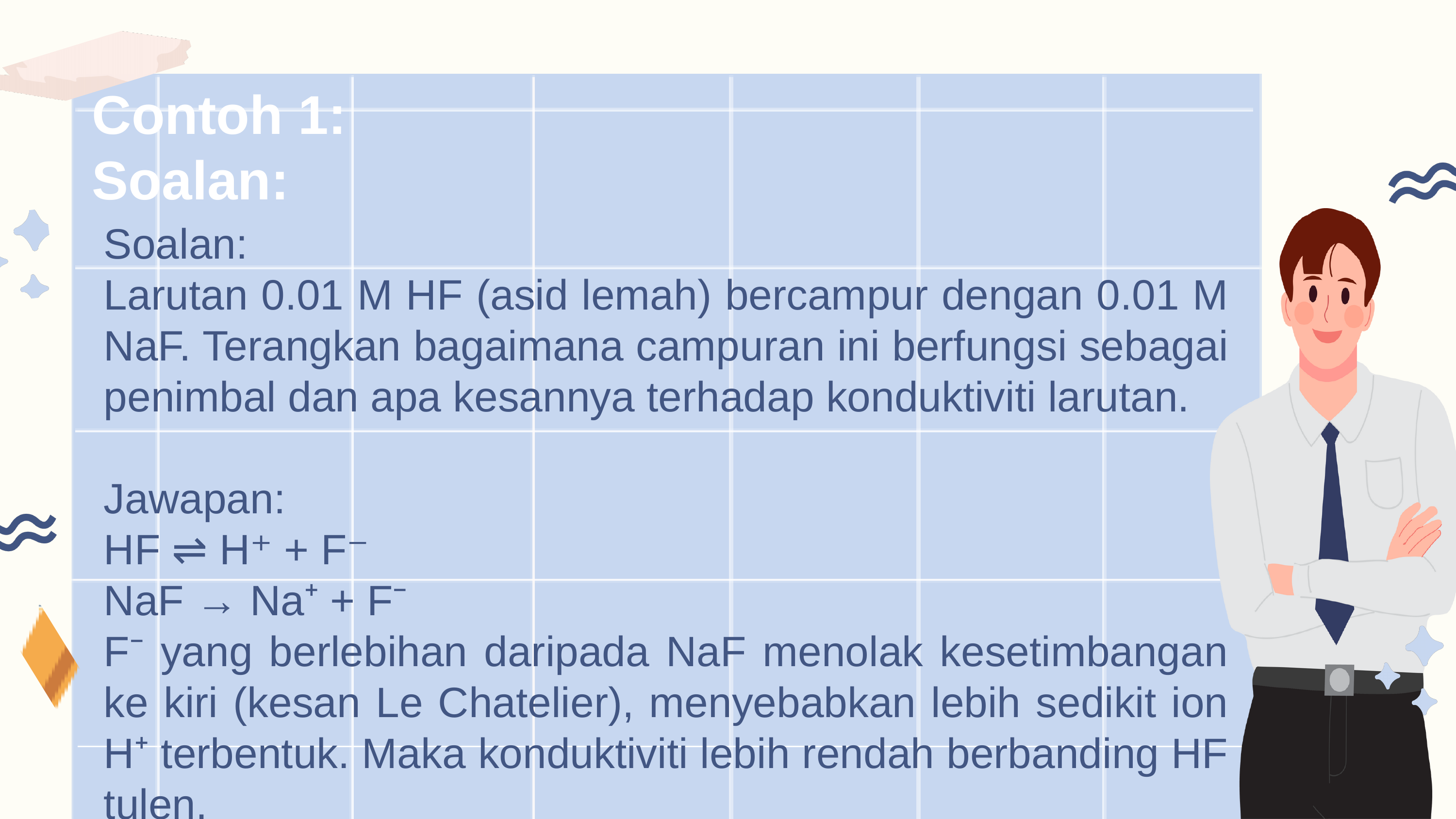

Contoh 1:
Soalan:

Soalan:
Larutan 0.01 M HF (asid lemah) bercampur dengan 0.01 M NaF. Terangkan bagaimana campuran ini berfungsi sebagai penimbal dan apa kesannya terhadap konduktiviti larutan.

Jawapan:
HF ⇌ H⁺ + F⁻
NaF → Na⁺ + F⁻
F⁻ yang berlebihan daripada NaF menolak kesetimbangan ke kiri (kesan Le Chatelier), menyebabkan lebih sedikit ion H⁺ terbentuk. Maka konduktiviti lebih rendah berbanding HF tulen.